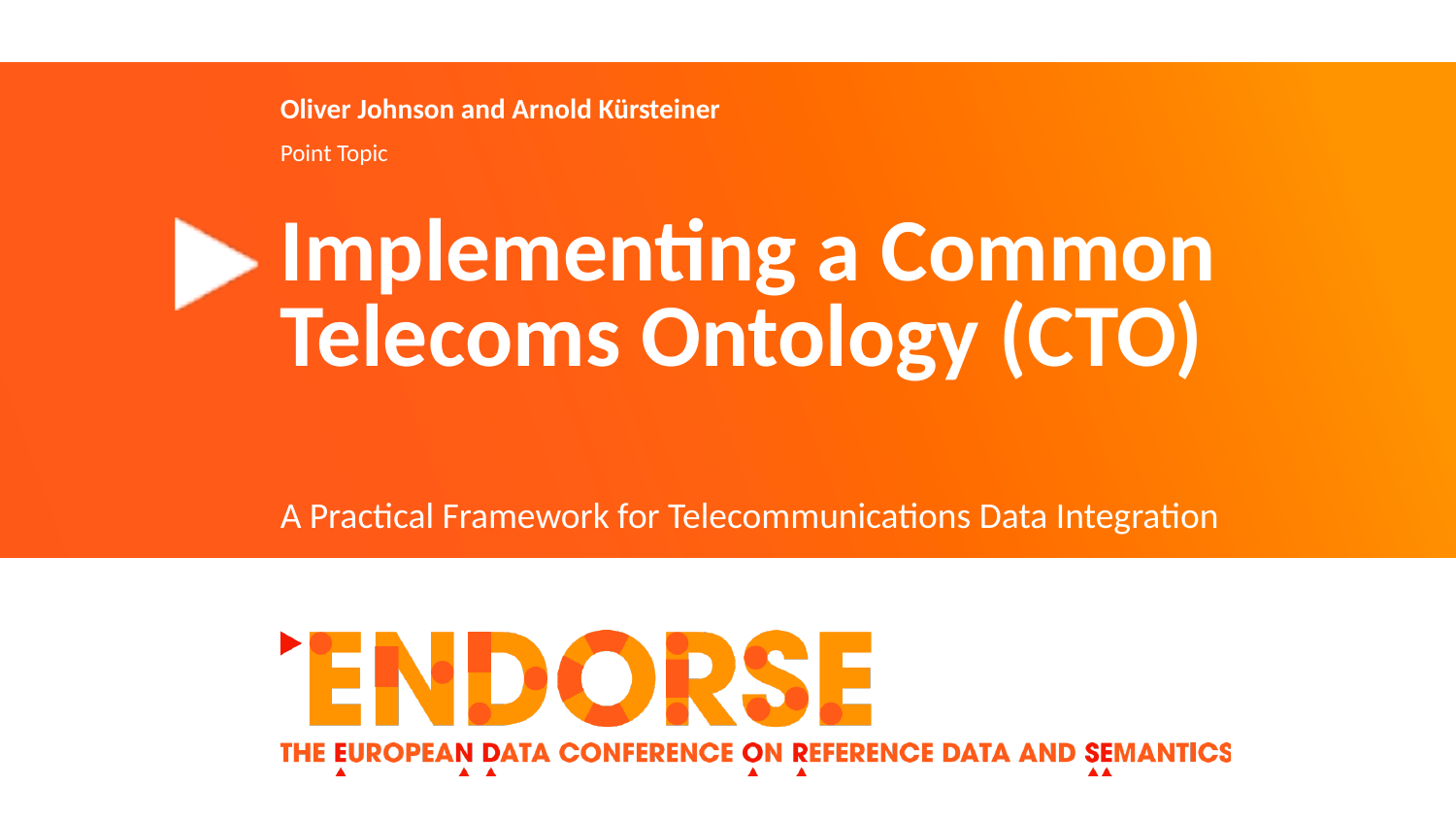

# Oliver Johnson and Arnold Kürsteiner
Point Topic
Implementing a Common Telecoms Ontology (CTO)
A Practical Framework for Telecommunications Data Integration